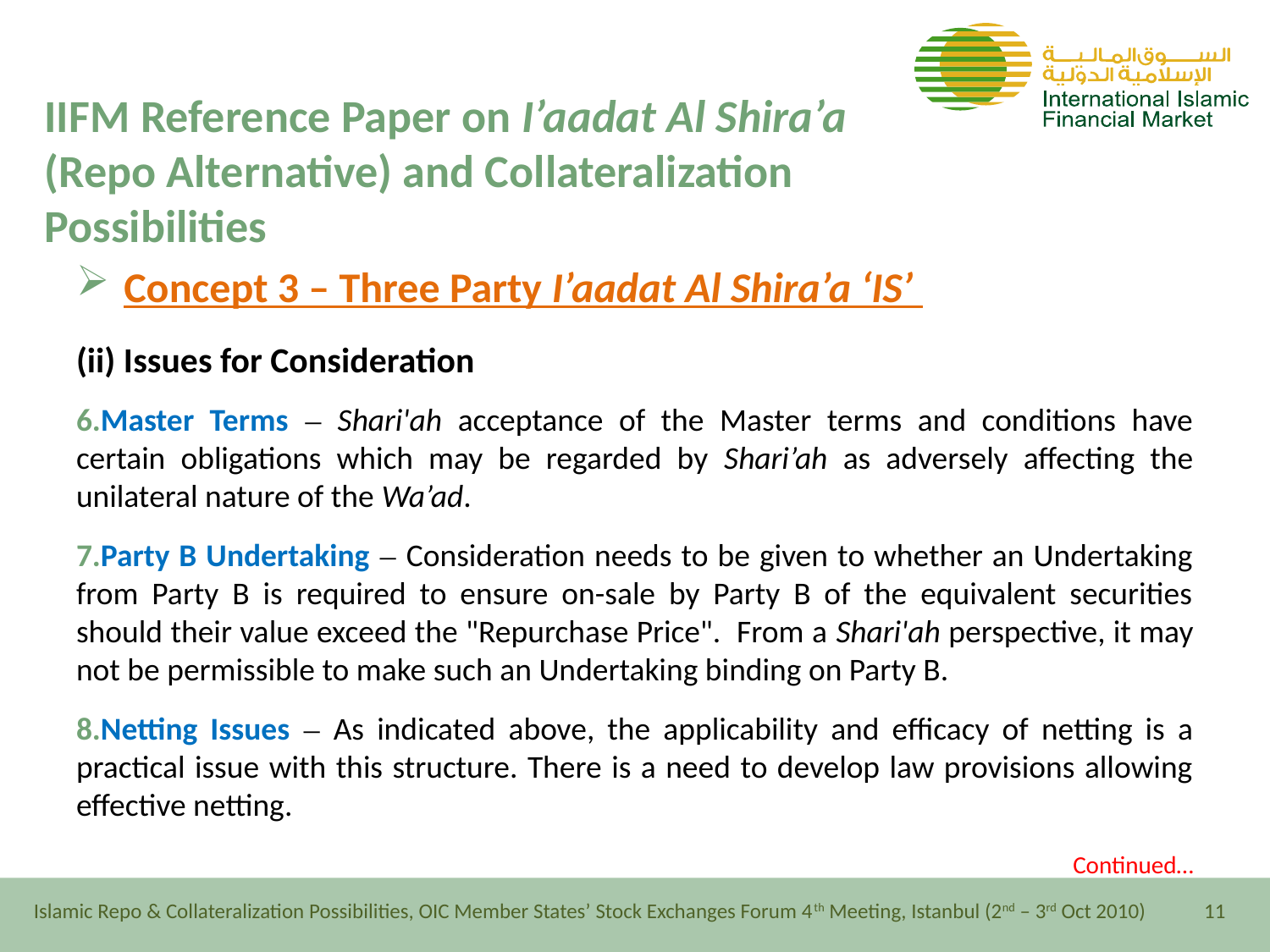

# IIFM Reference Paper on I’aadat Al Shira’a (Repo Alternative) and Collateralization Possibilities
Concept 3 – Three Party I’aadat Al Shira’a ‘IS’

(ii) Issues for Consideration

Master Terms – Shari'ah acceptance of the Master terms and conditions have certain obligations which may be regarded by Shari’ah as adversely affecting the unilateral nature of the Wa’ad.
Party B Undertaking – Consideration needs to be given to whether an Undertaking from Party B is required to ensure on-sale by Party B of the equivalent securities should their value exceed the "Repurchase Price".  From a Shari'ah perspective, it may not be permissible to make such an Undertaking binding on Party B.
Netting Issues – As indicated above, the applicability and efficacy of netting is a practical issue with this structure. There is a need to develop law provisions allowing effective netting.
Continued…

Islamic Repo & Collateralization Possibilities, OIC Member States’ Stock Exchanges Forum 4th Meeting, Istanbul (2nd – 3rd Oct 2010)

11